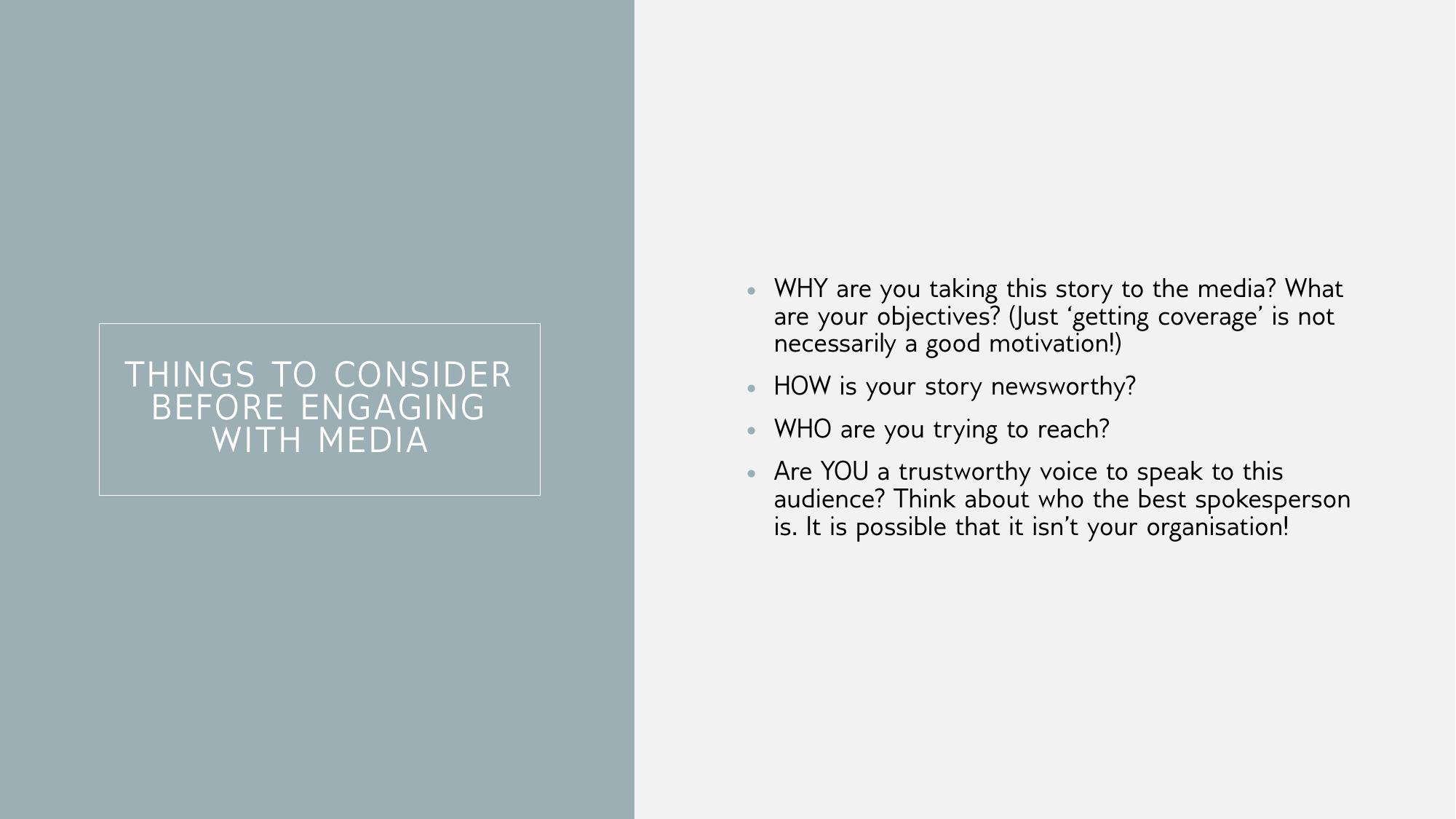

WHY are you taking this story to the media? What are your objectives? (Just ‘getting coverage’ is not necessarily a good motivation!)
HOW is your story newsworthy?
WHO are you trying to reach?
Are YOU a trustworthy voice to speak to this audience? Think about who the best spokesperson is. It is possible that it isn’t your organisation!
Things to consider before engaging with media